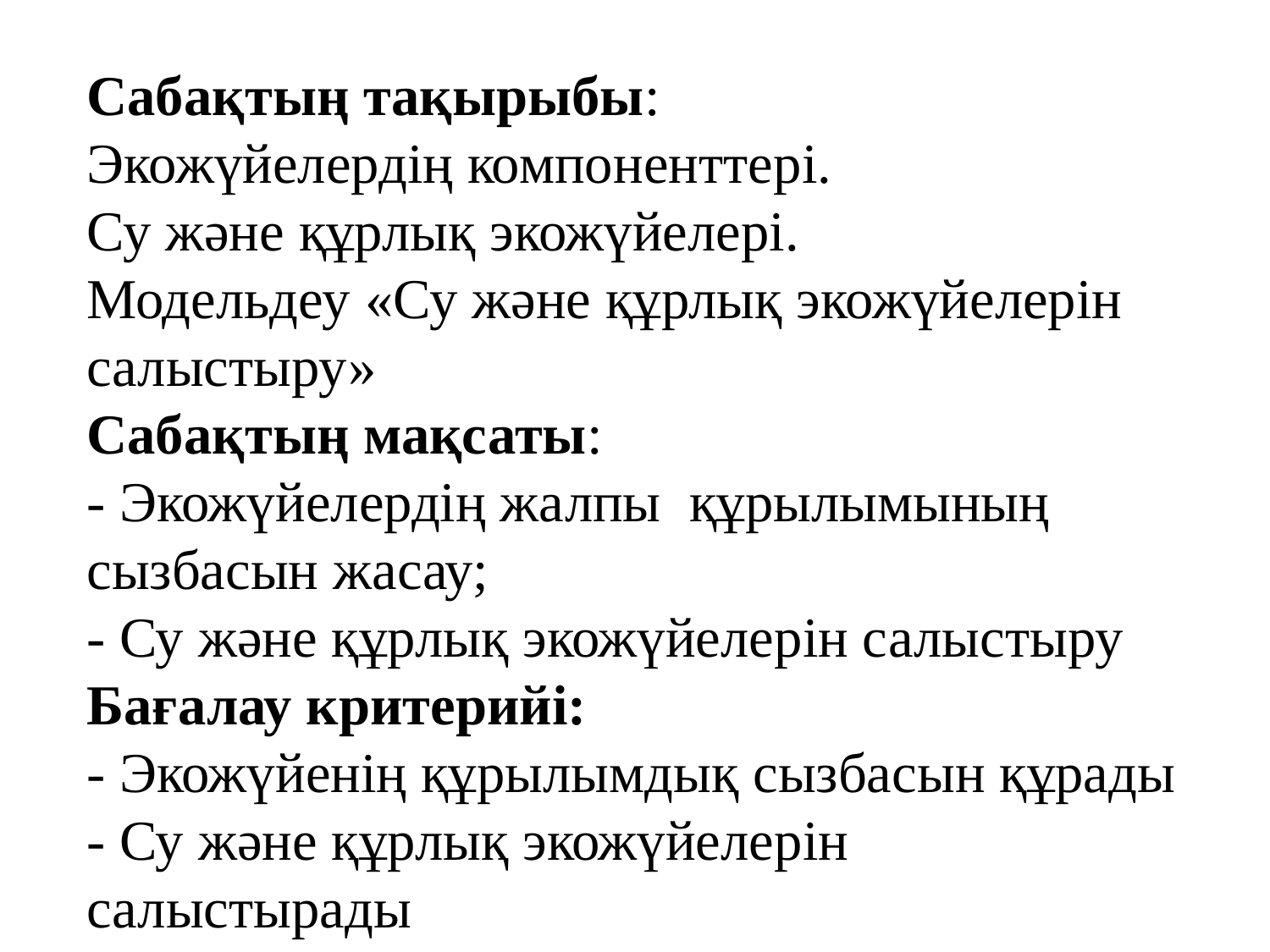

Сабақтың тақырыбы:
Экожүйелердің компоненттері.
Су және құрлық экожүйелері.
Модельдеу «Су және құрлық экожүйелерін салыстыру»
Сабақтың мақсаты:
- Экожүйелердің жалпы  құрылымының  сызбасын жасау;
- Су және құрлық экожүйелерін салыстыру
Бағалау критерийі:
- Экожүйенің құрылымдық сызбасын құрады
- Су және құрлық экожүйелерін салыстырады